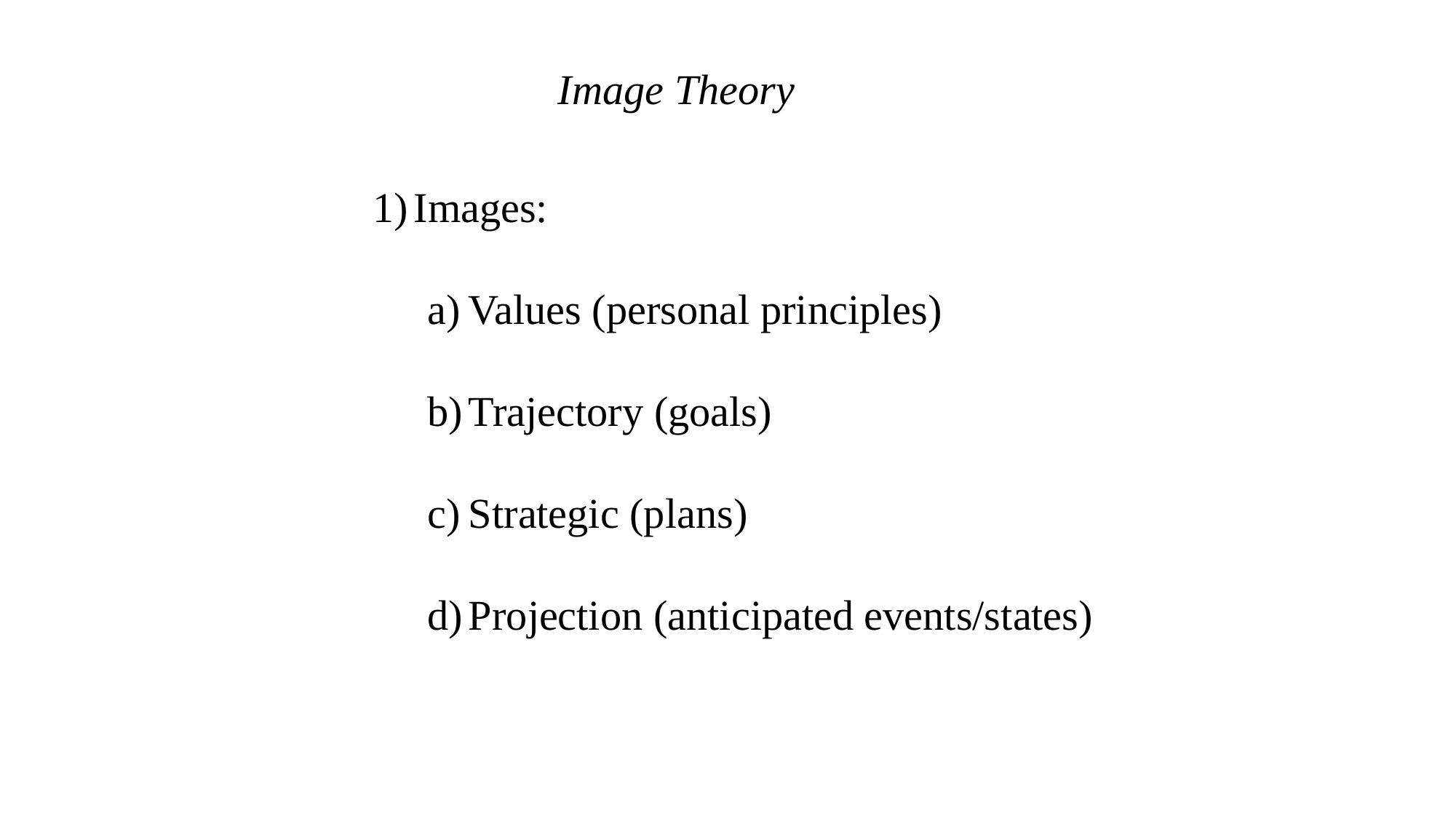

Image Theory
Images:

Values (personal principles)

Trajectory (goals)

Strategic (plans)

Projection (anticipated events/states)